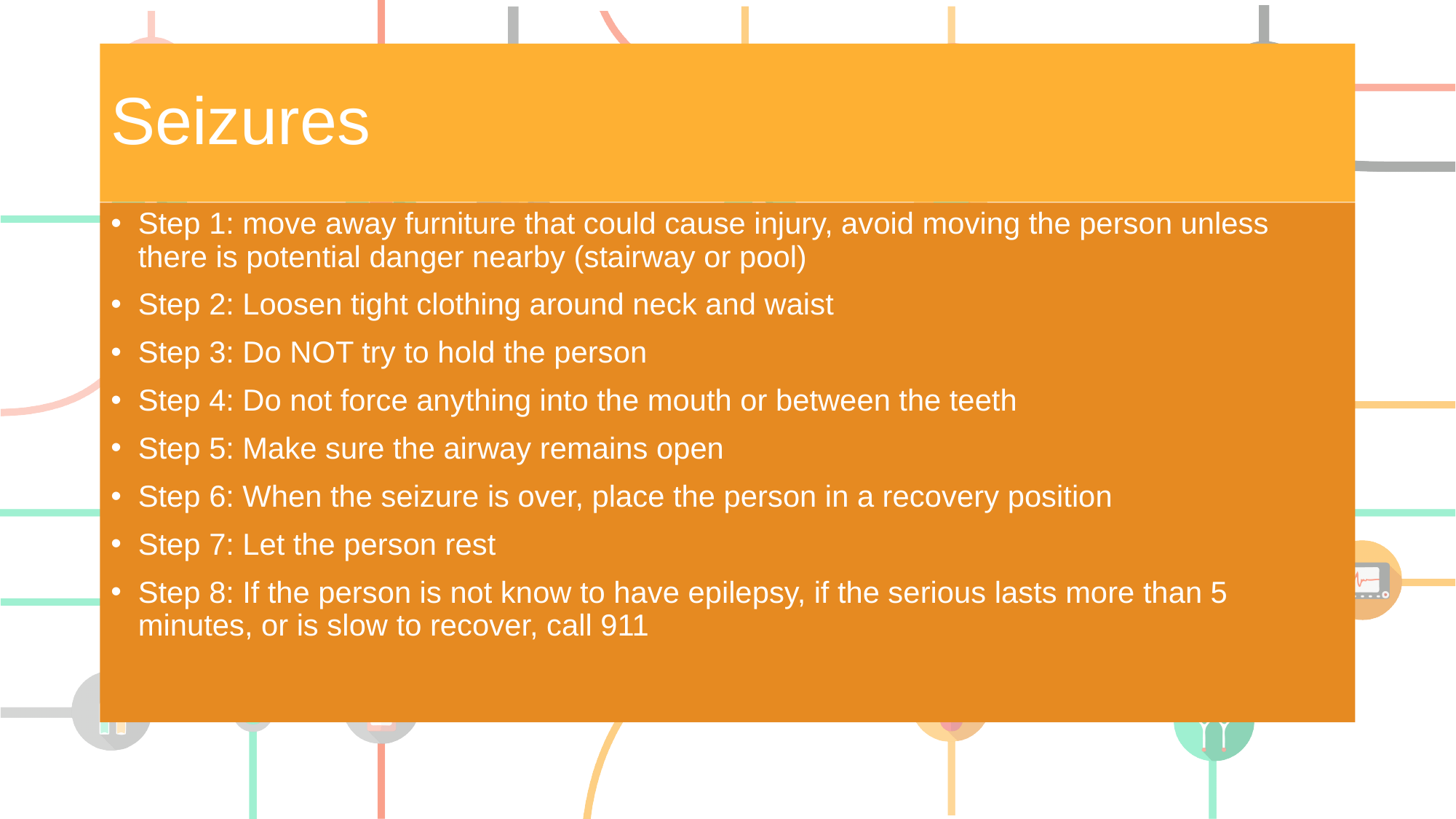

# Seizures
Step 1: move away furniture that could cause injury, avoid moving the person unless there is potential danger nearby (stairway or pool)
Step 2: Loosen tight clothing around neck and waist
Step 3: Do NOT try to hold the person
Step 4: Do not force anything into the mouth or between the teeth
Step 5: Make sure the airway remains open
Step 6: When the seizure is over, place the person in a recovery position
Step 7: Let the person rest
Step 8: If the person is not know to have epilepsy, if the serious lasts more than 5 minutes, or is slow to recover, call 911